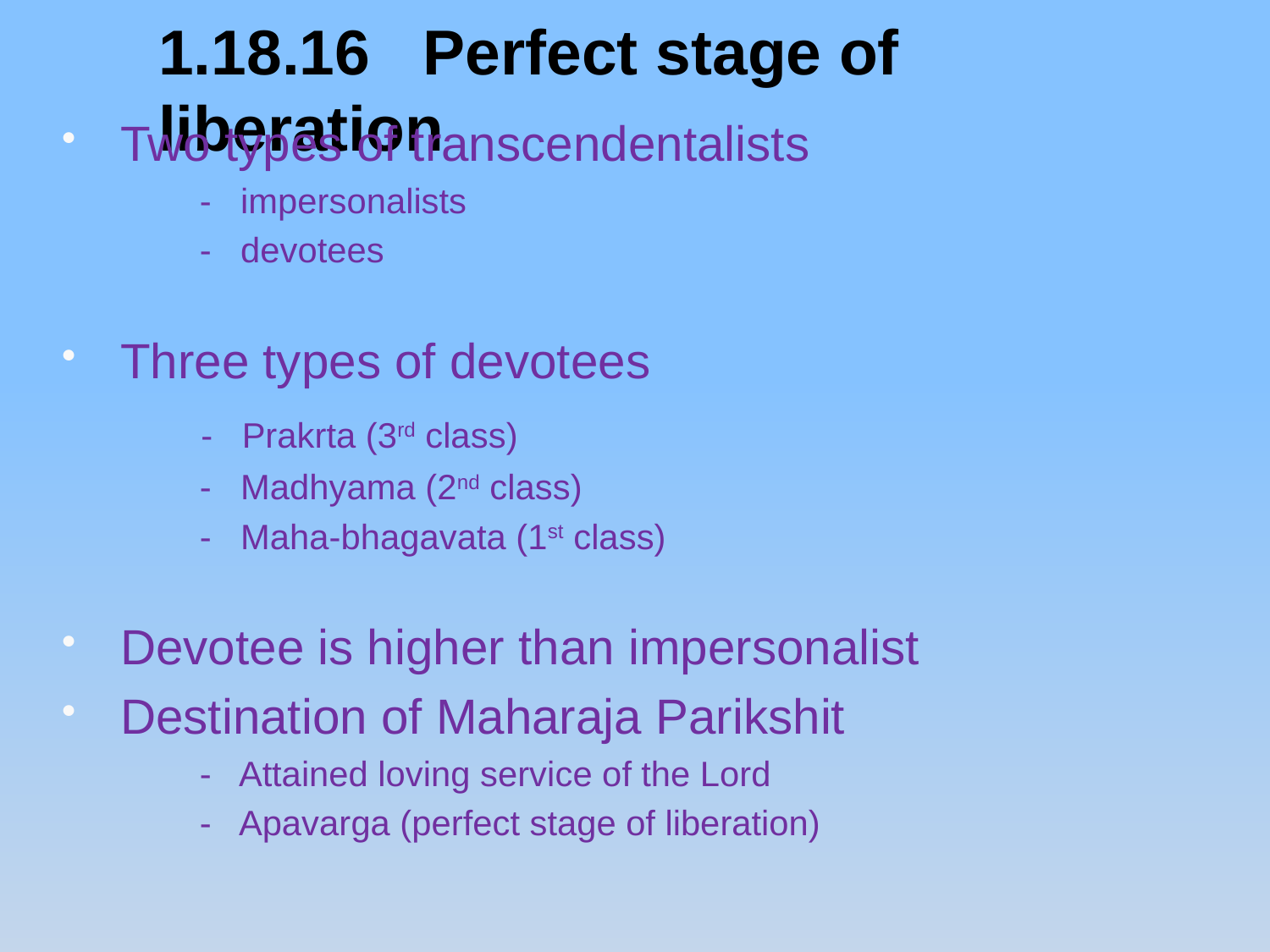

1.18.16   Perfect stage of liberation
Two types of transcendentalists
              -   impersonalists
              -   devotees

Three types of devotees
          -   Prakrta (3rd class)
              -   Madhyama (2nd class)
              -   Maha-bhagavata (1st class)

Devotee is higher than impersonalist
Destination of Maharaja Parikshit
              -   Attained loving service of the Lord
              -   Apavarga (perfect stage of liberation)